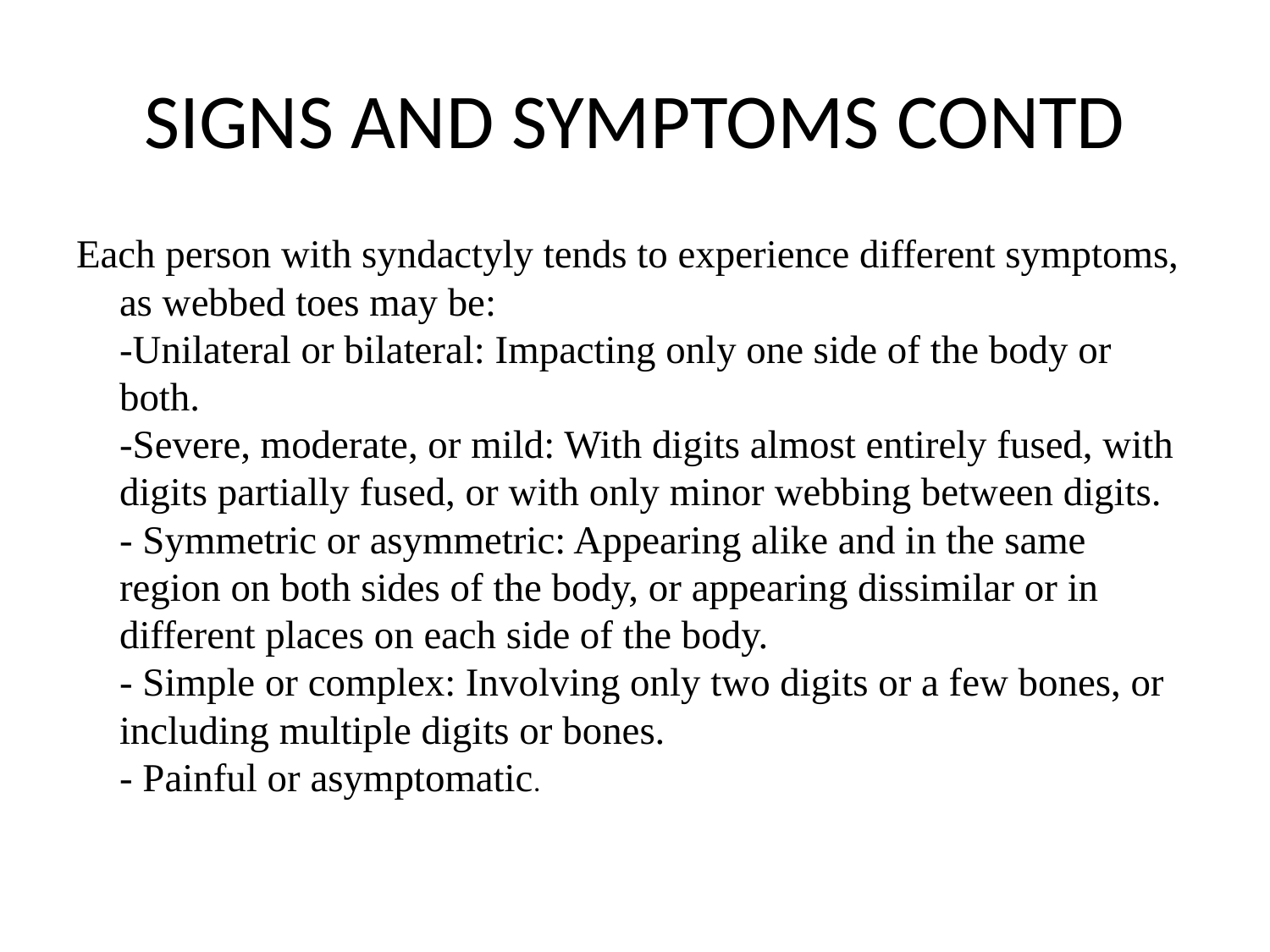

# SIGNS AND SYMPTOMS CONTD
Each person with syndactyly tends to experience different symptoms, as webbed toes may be:
-Unilateral or bilateral: Impacting only one side of the body or both.
-Severe, moderate, or mild: With digits almost entirely fused, with digits partially fused, or with only minor webbing between digits.
- Symmetric or asymmetric: Appearing alike and in the same region on both sides of the body, or appearing dissimilar or in different places on each side of the body.
- Simple or complex: Involving only two digits or a few bones, or including multiple digits or bones.
- Painful or asymptomatic.